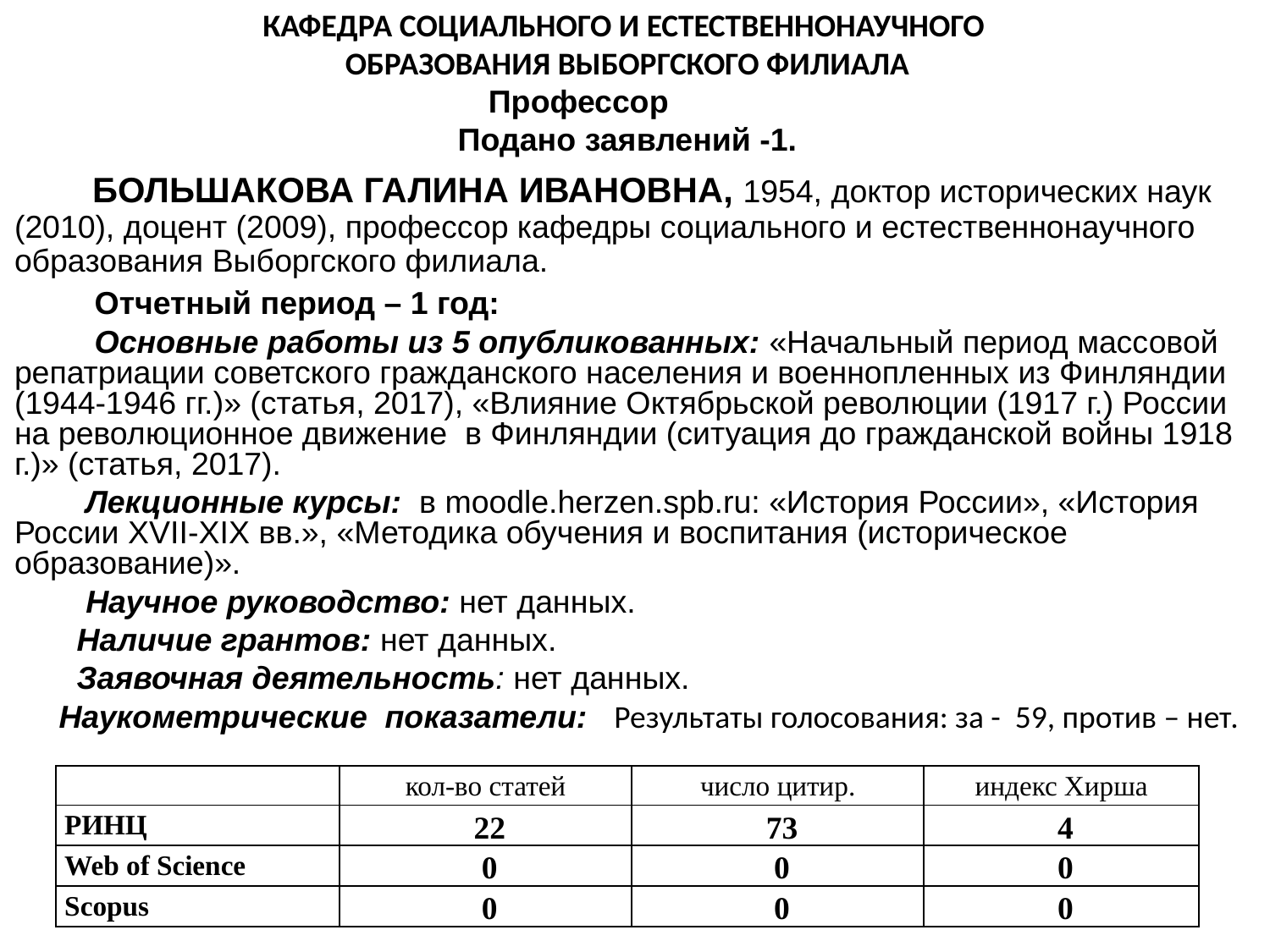

КАФЕДРА СОЦИАЛЬНОГО И ЕСТЕСТВЕННОНАУЧНОГО
ОБРАЗОВАНИЯ ВЫБОРГСКОГО ФИЛИАЛА
Профессор
Подано заявлений -1.
        БОЛЬШАКОВА ГАЛИНА ИВАНОВНА, 1954, доктор исторических наук (2010), доцент (2009), профессор кафедры социального и естественнонаучного образования Выборгского филиала.
         Отчетный период – 1 год:
         Основные работы из 5 опубликованных: «Начальный период массовой репатриации советского гражданского населения и военнопленных из Финляндии (1944-1946 гг.)» (статья, 2017), «Влияние Октябрьской революции (1917 г.) России на революционное движение  в Финляндии (ситуация до гражданской войны 1918 г.)» (статья, 2017).
        Лекционные курсы:  в moodle.herzen.spb.ru: «История России», «История России XVII-XIX вв.», «Методика обучения и воспитания (историческое образование)».
        Научное руководство: нет данных.
       Наличие грантов: нет данных.
       Заявочная деятельность: нет данных.
     Наукометрические  показатели:   Результаты голосования: за -  59, против – нет.

|  | кол-во статей | число цитир. | индекс Хирша |
| --- | --- | --- | --- |
| РИНЦ | 22 | 73 | 4 |
| Web of Science | 0 | 0 | 0 |
| Scopus | 0 | 0 | 0 |